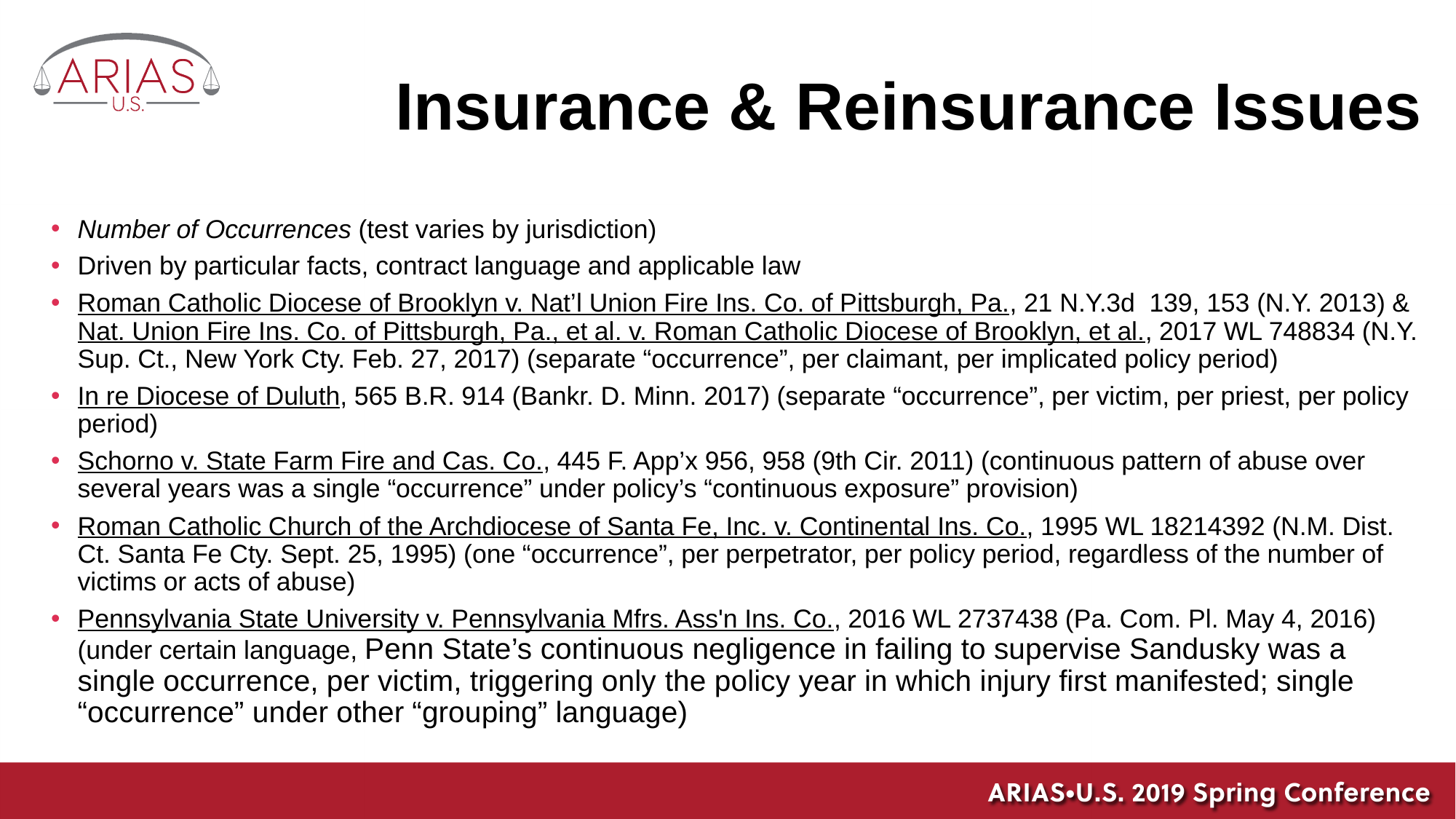

# Insurance & Reinsurance Issues
Number of Occurrences (test varies by jurisdiction)
Driven by particular facts, contract language and applicable law
Roman Catholic Diocese of Brooklyn v. Nat’l Union Fire Ins. Co. of Pittsburgh, Pa., 21 N.Y.3d  139, 153 (N.Y. 2013) & Nat. Union Fire Ins. Co. of Pittsburgh, Pa., et al. v. Roman Catholic Diocese of Brooklyn, et al., 2017 WL 748834 (N.Y. Sup. Ct., New York Cty. Feb. 27, 2017) (separate “occurrence”, per claimant, per implicated policy period)
In re Diocese of Duluth, 565 B.R. 914 (Bankr. D. Minn. 2017) (separate “occurrence”, per victim, per priest, per policy period)
Schorno v. State Farm Fire and Cas. Co., 445 F. App’x 956, 958 (9th Cir. 2011) (continuous pattern of abuse over several years was a single “occurrence” under policy’s “continuous exposure” provision)
Roman Catholic Church of the Archdiocese of Santa Fe, Inc. v. Continental Ins. Co., 1995 WL 18214392 (N.M. Dist. Ct. Santa Fe Cty. Sept. 25, 1995) (one “occurrence”, per perpetrator, per policy period, regardless of the number of victims or acts of abuse)
Pennsylvania State University v. Pennsylvania Mfrs. Ass'n Ins. Co., 2016 WL 2737438 (Pa. Com. Pl. May 4, 2016) (under certain language, Penn State’s continuous negligence in failing to supervise Sandusky was a single occurrence, per victim, triggering only the policy year in which injury first manifested; single “occurrence” under other “grouping” language)